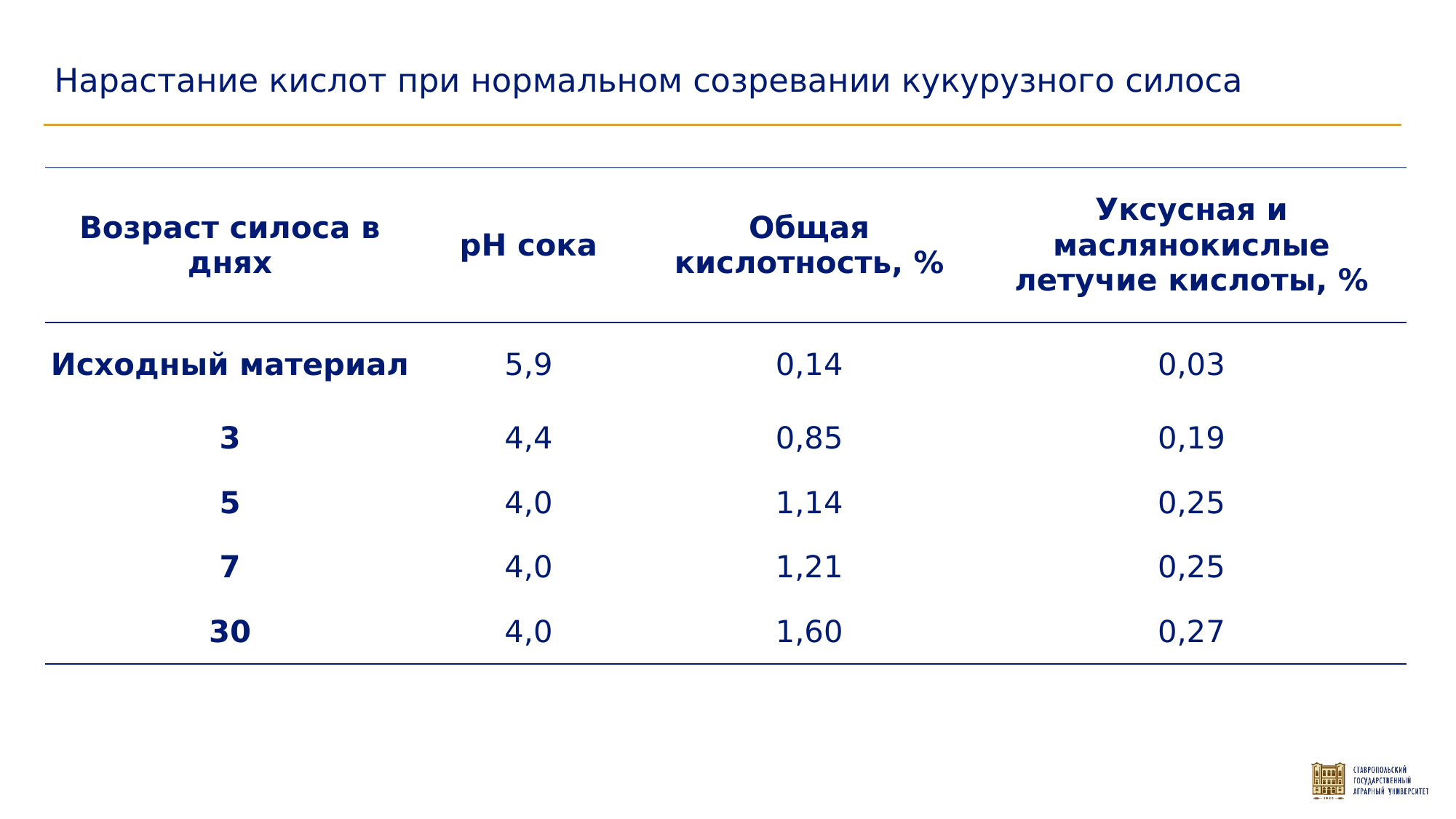

Нарастание кислот при нормальном созревании кукурузного силоса
| Возраст силоса в днях | рН сока | Общая кислотность, % | Уксусная и маслянокислые летучие кислоты, % |
| --- | --- | --- | --- |
| Исходный материал | 5,9 | 0,14 | 0,03 |
| 3 | 4,4 | 0,85 | 0,19 |
| 5 | 4,0 | 1,14 | 0,25 |
| 7 | 4,0 | 1,21 | 0,25 |
| 30 | 4,0 | 1,60 | 0,27 |